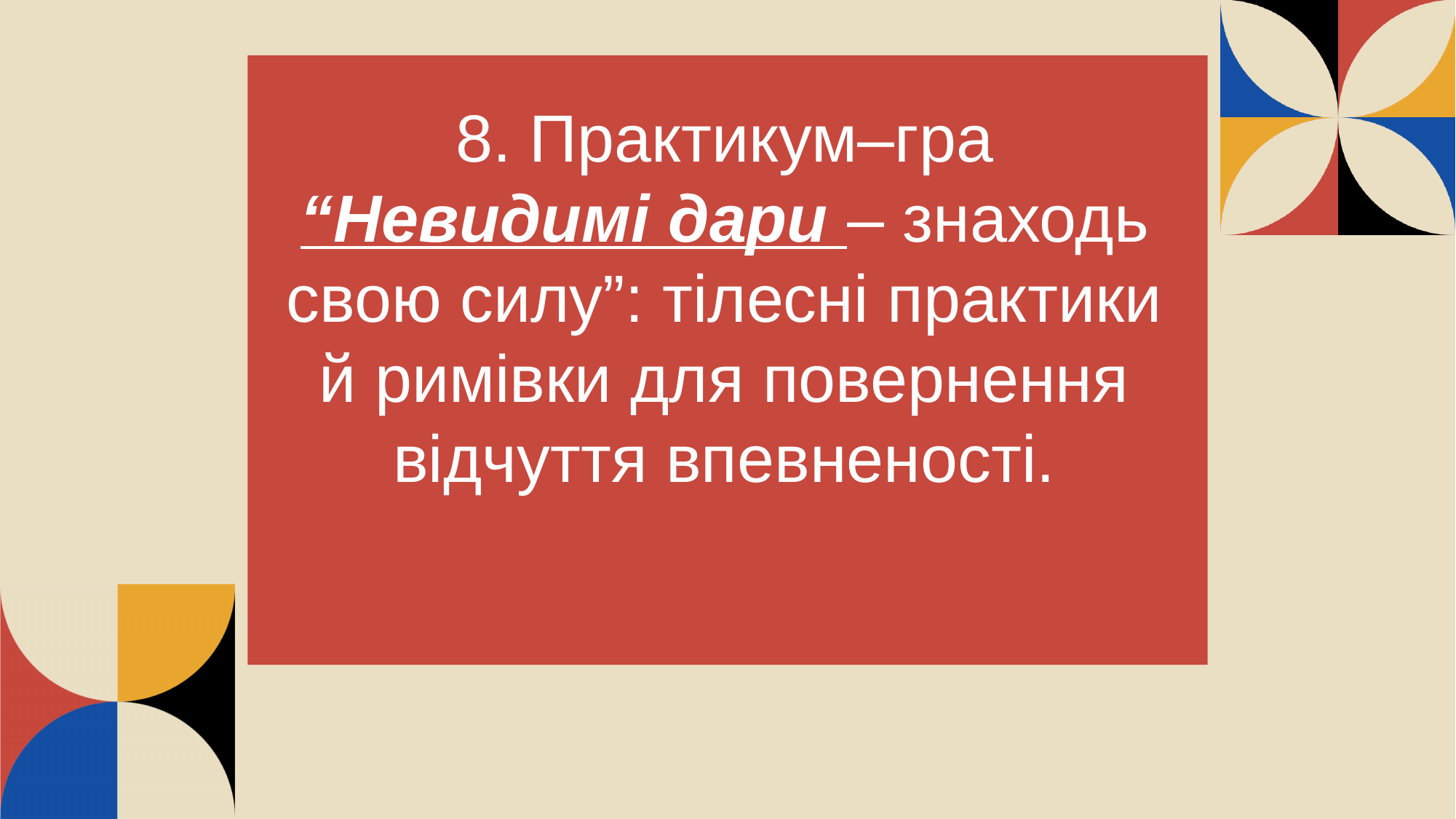

8. Практикум–гра “Невидимі дари – знаходь свою силу”: тілесні практики й римівки для повернення відчуття впевненості.